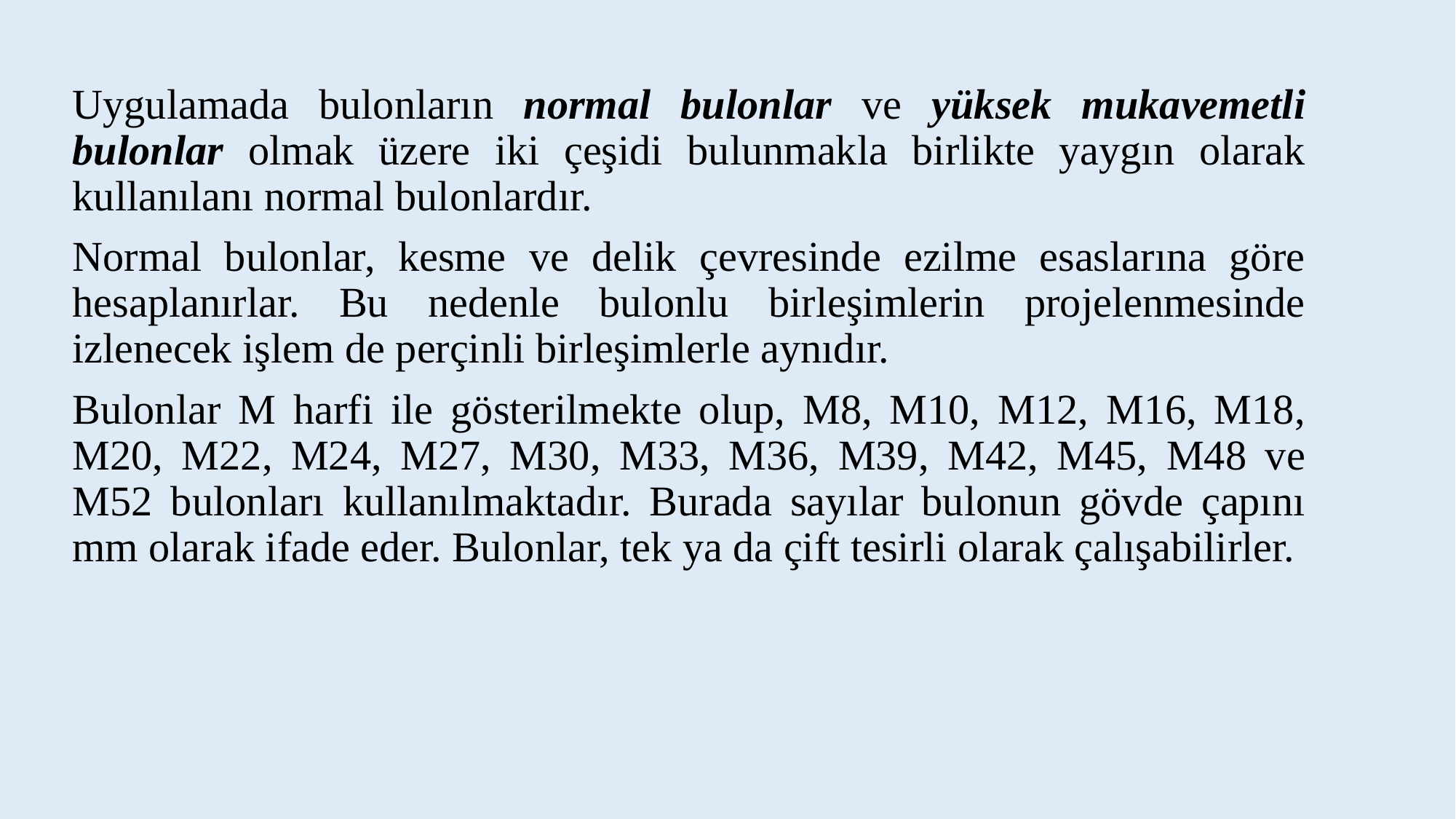

Uygulamada bulonların normal bulonlar ve yüksek mukavemetli bulonlar olmak üzere iki çeşidi bulunmakla birlikte yaygın olarak kullanılanı normal bulonlardır.
Normal bulonlar, kesme ve delik çevresinde ezilme esaslarına göre hesaplanırlar. Bu nedenle bulonlu birleşimlerin projelenmesinde izlenecek işlem de perçinli birleşimlerle aynıdır.
Bulonlar M harfi ile gösterilmekte olup, M8, M10, M12, M16, M18, M20, M22, M24, M27, M30, M33, M36, M39, M42, M45, M48 ve M52 bulonları kullanılmaktadır. Burada sayılar bulonun gövde çapını mm olarak ifade eder. Bulonlar, tek ya da çift tesirli olarak çalışabilirler.